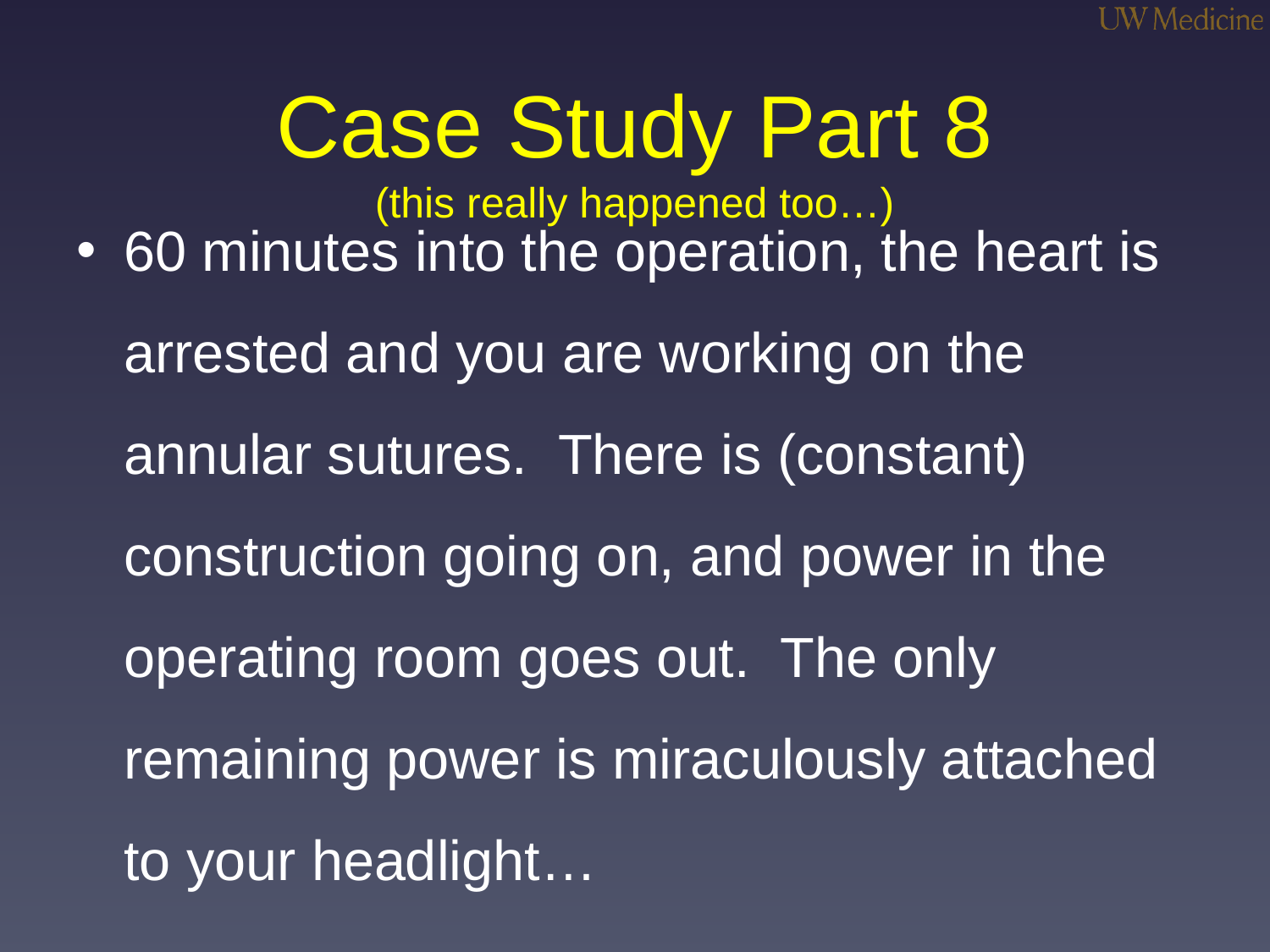

# Case Study Part 8 (this really happened too…)
60 minutes into the operation, the heart is arrested and you are working on the annular sutures.  There is (constant) construction going on, and power in the operating room goes out.  The only remaining power is miraculously attached to your headlight…